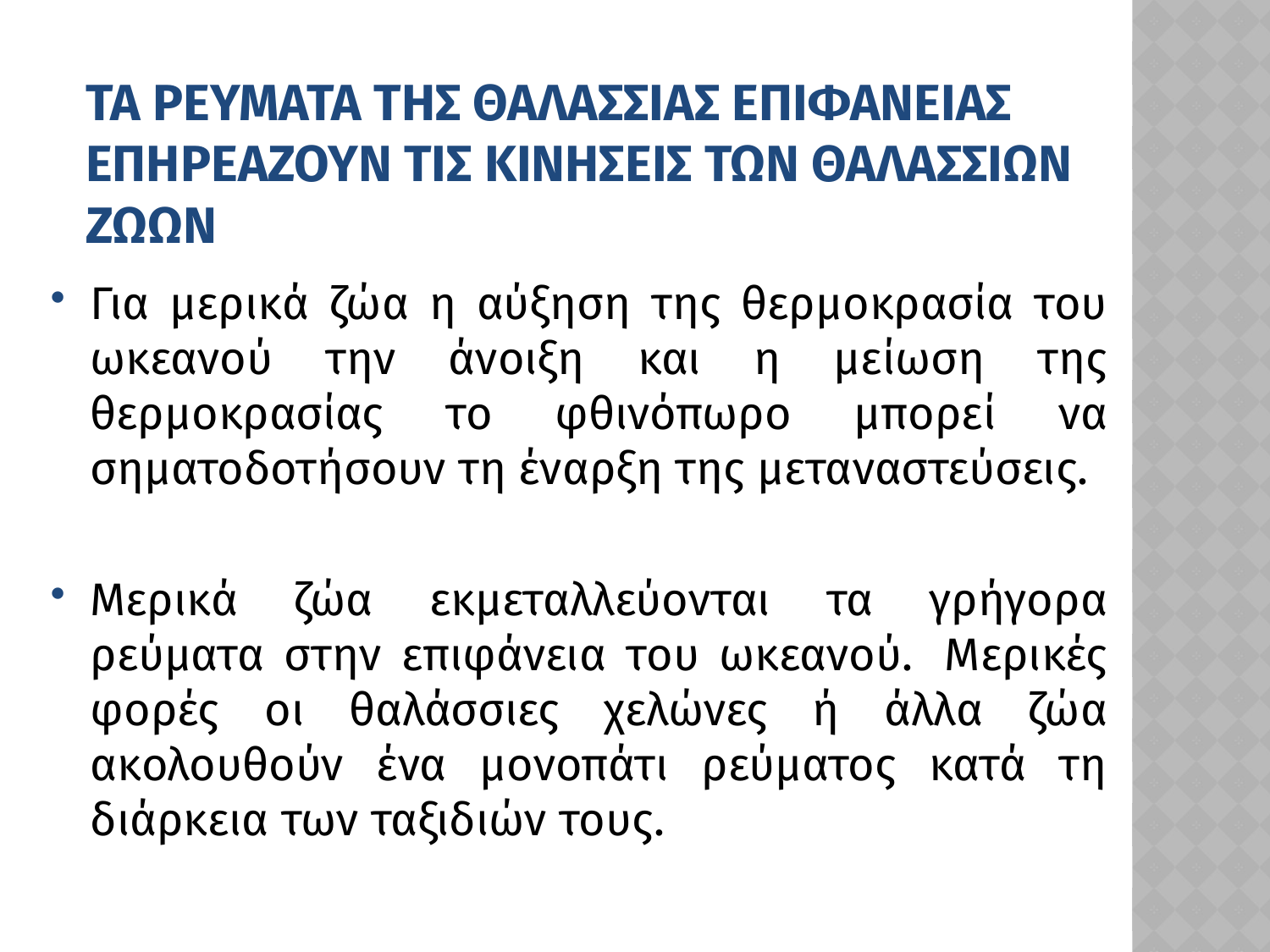

# ΤΑ ΡΕΥΜΑΤΑ ΤΗΣ ΘΑΛΑΣΣΙΑΣ ΕΠΙΦΑΝΕΙΑΣ ΕΠΗΡΕΑΖΟΥΝ ΤΙΣ ΚΙΝΗΣΕΙΣ ΤΩΝ ΘΑΛΑΣΣΙΩΝ ΖΩΩΝ
Για μερικά ζώα η αύξηση της θερμοκρασία του ωκεανού την άνοιξη και η μείωση της θερμοκρασίας το φθινόπωρο μπορεί να σηματοδοτήσουν τη έναρξη της μεταναστεύσεις.

Μερικά ζώα εκμεταλλεύονται τα γρήγορα ρεύματα στην επιφάνεια του ωκεανού.  Μερικές φορές οι θαλάσσιες χελώνες ή άλλα ζώα ακολουθούν ένα μονοπάτι ρεύματος κατά τη διάρκεια των ταξιδιών τους.